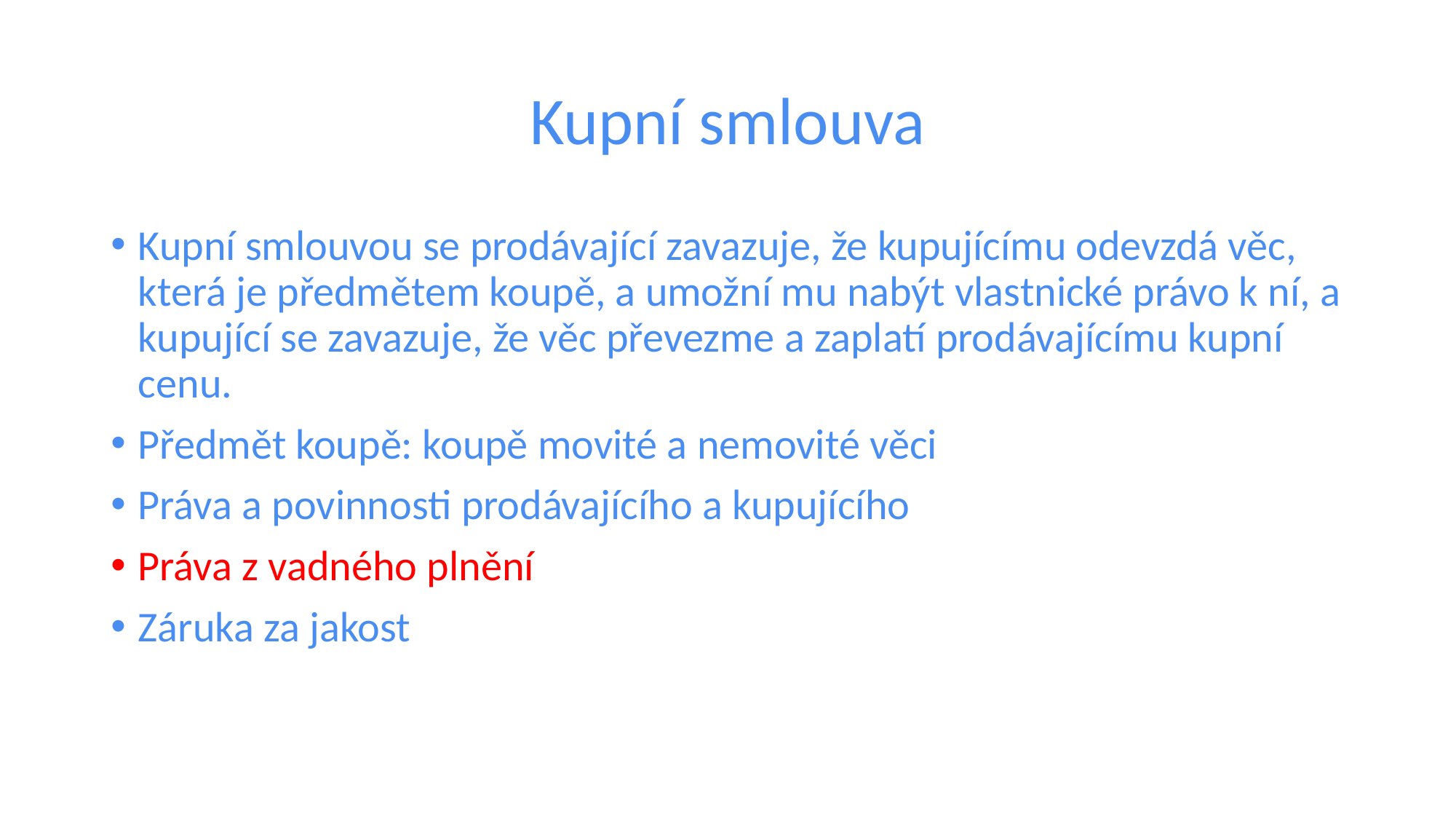

# Kupní smlouva
Kupní smlouvou se prodávající zavazuje, že kupujícímu odevzdá věc, která je předmětem koupě, a umožní mu nabýt vlastnické právo k ní, a kupující se zavazuje, že věc převezme a zaplatí prodávajícímu kupní cenu.
Předmět koupě: koupě movité a nemovité věci
Práva a povinnosti prodávajícího a kupujícího
Práva z vadného plnění
Záruka za jakost